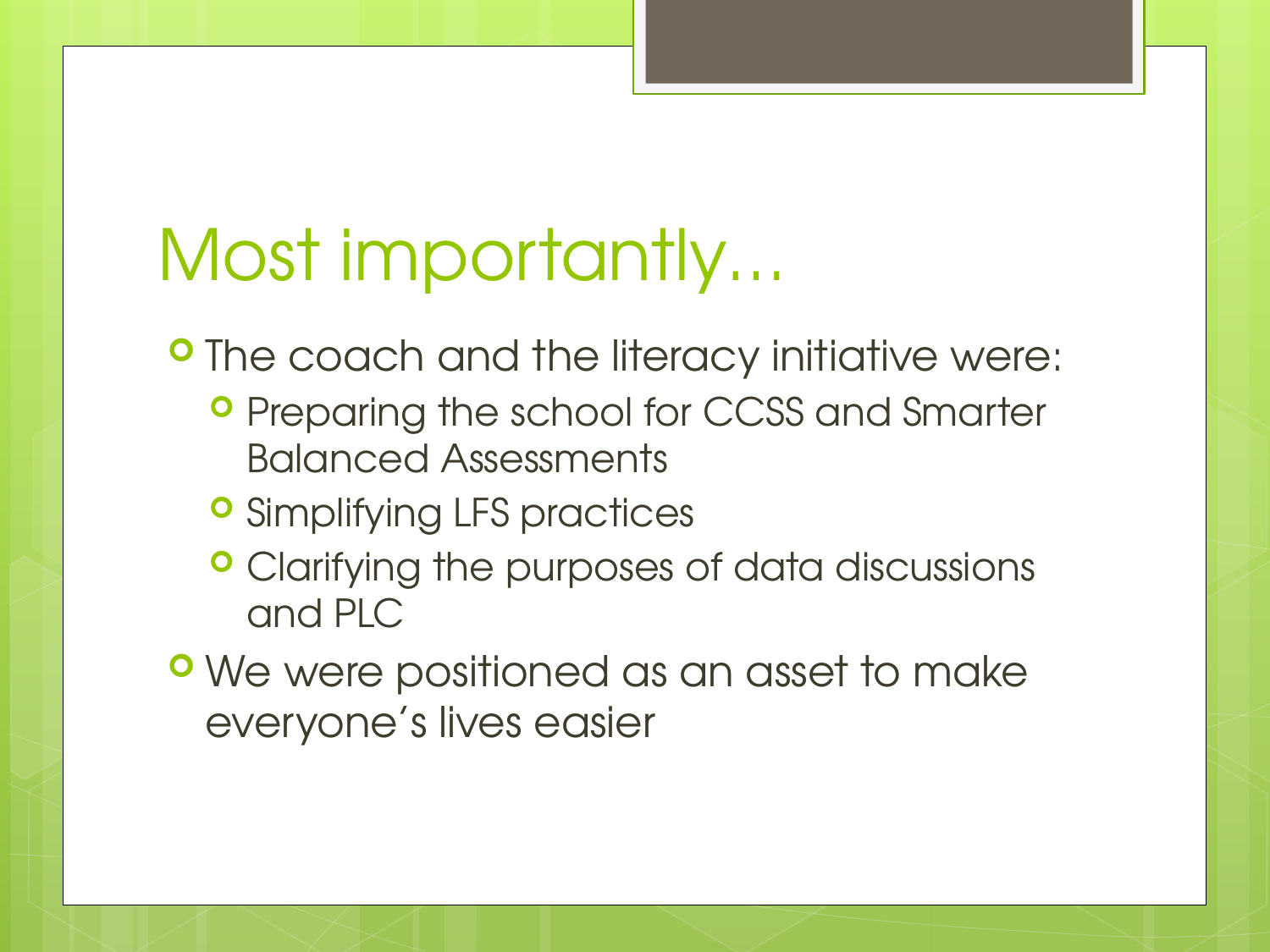

# Most importantly…
The coach and the literacy initiative were:
Preparing the school for CCSS and Smarter Balanced Assessments
Simplifying LFS practices
Clarifying the purposes of data discussions and PLC
We were positioned as an asset to make everyone’s lives easier